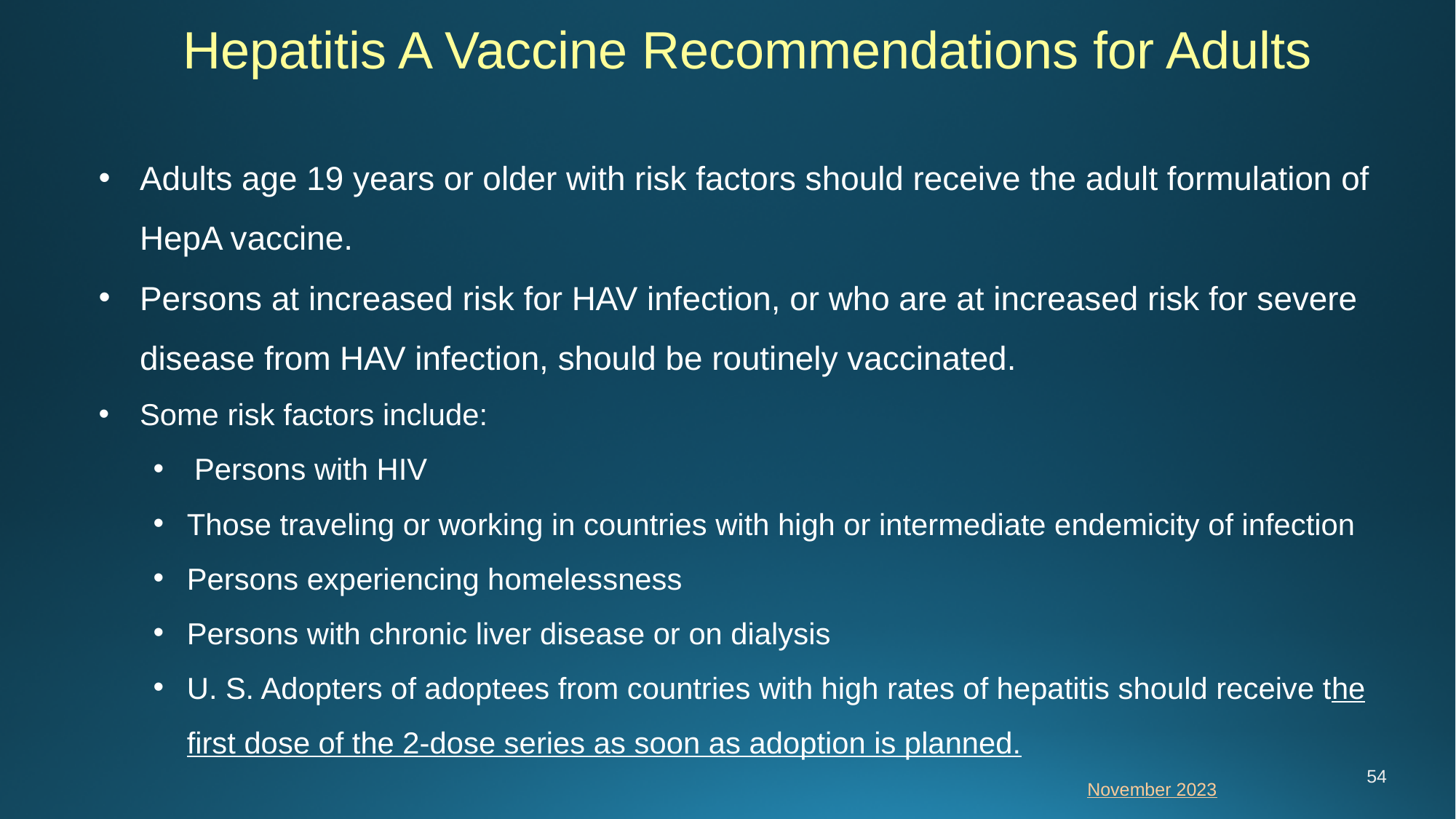

Hepatitis A Vaccine Recommendations for Adults
Adults age 19 years or older with risk factors should receive the adult formulation of HepA vaccine.
Persons at increased risk for HAV infection, or who are at increased risk for severe disease from HAV infection, should be routinely vaccinated.
Some risk factors include:
Persons with HIV
Those traveling or working in countries with high or intermediate endemicity of infection
Persons experiencing homelessness
Persons with chronic liver disease or on dialysis
U. S. Adopters of adoptees from countries with high rates of hepatitis should receive the first dose of the 2-dose series as soon as adoption is planned.
54
November 2023